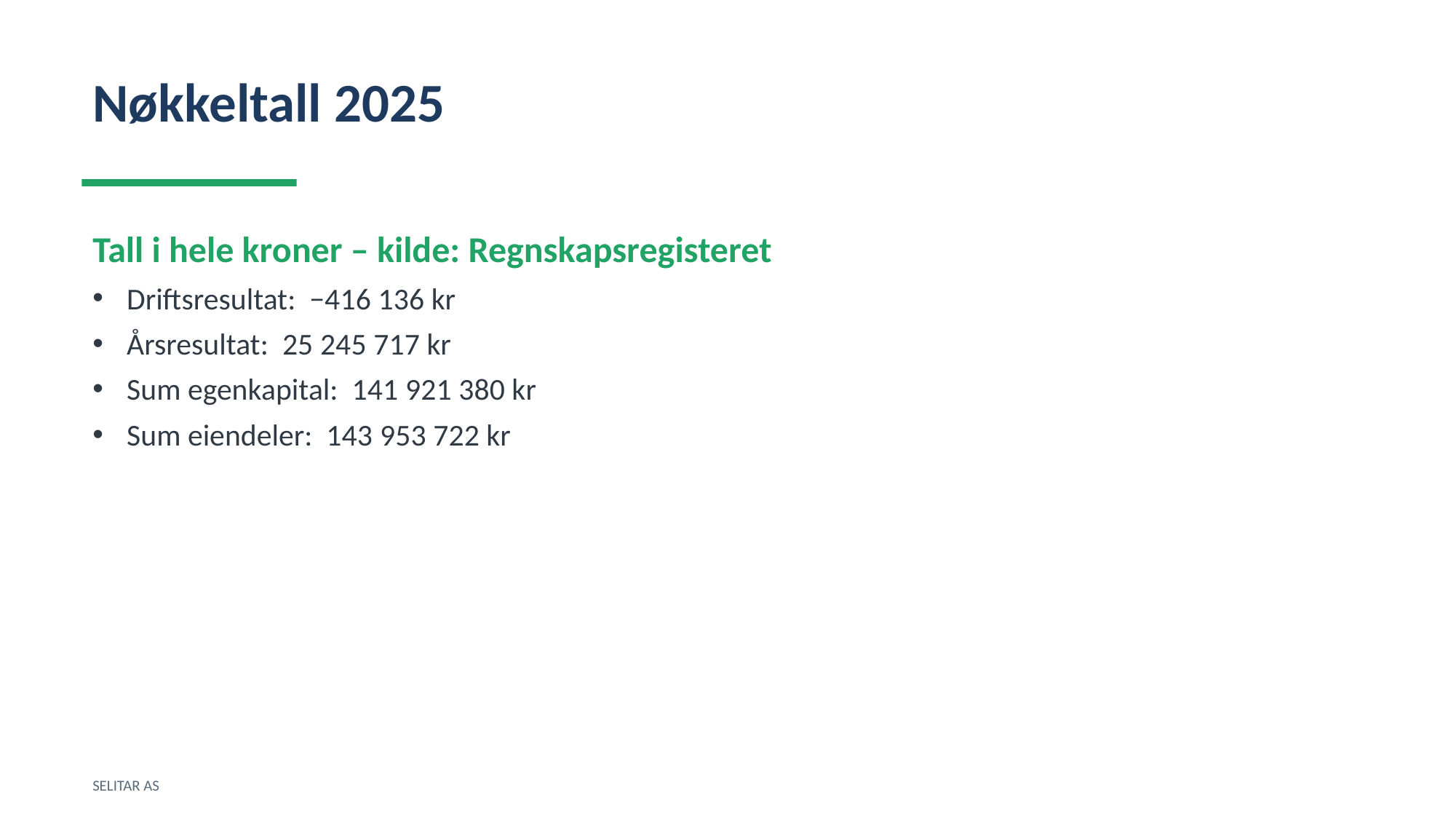

Nøkkeltall 2025

Tall i hele kroner – kilde: Regnskapsregisteret
Driftsresultat:  −416 136 kr
Årsresultat:  25 245 717 kr
Sum egenkapital:  141 921 380 kr
Sum eiendeler:  143 953 722 kr
SELITAR AS